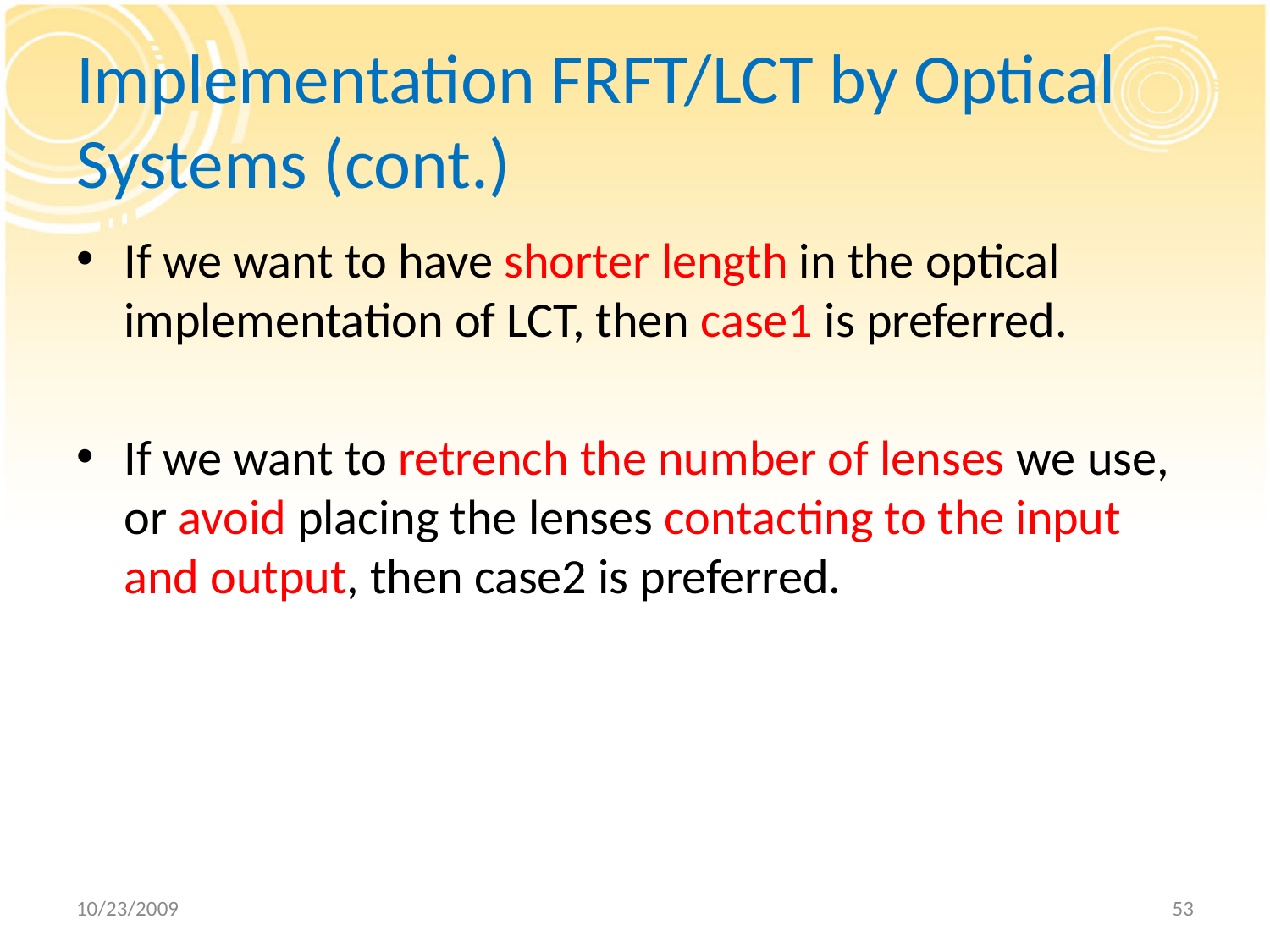

# Implementation FRFT/LCT by Optical Systems (cont.)
If we want to have shorter length in the optical implementation of LCT, then case1 is preferred.

If we want to retrench the number of lenses we use, or avoid placing the lenses contacting to the input and output, then case2 is preferred.

10/23/2009
53